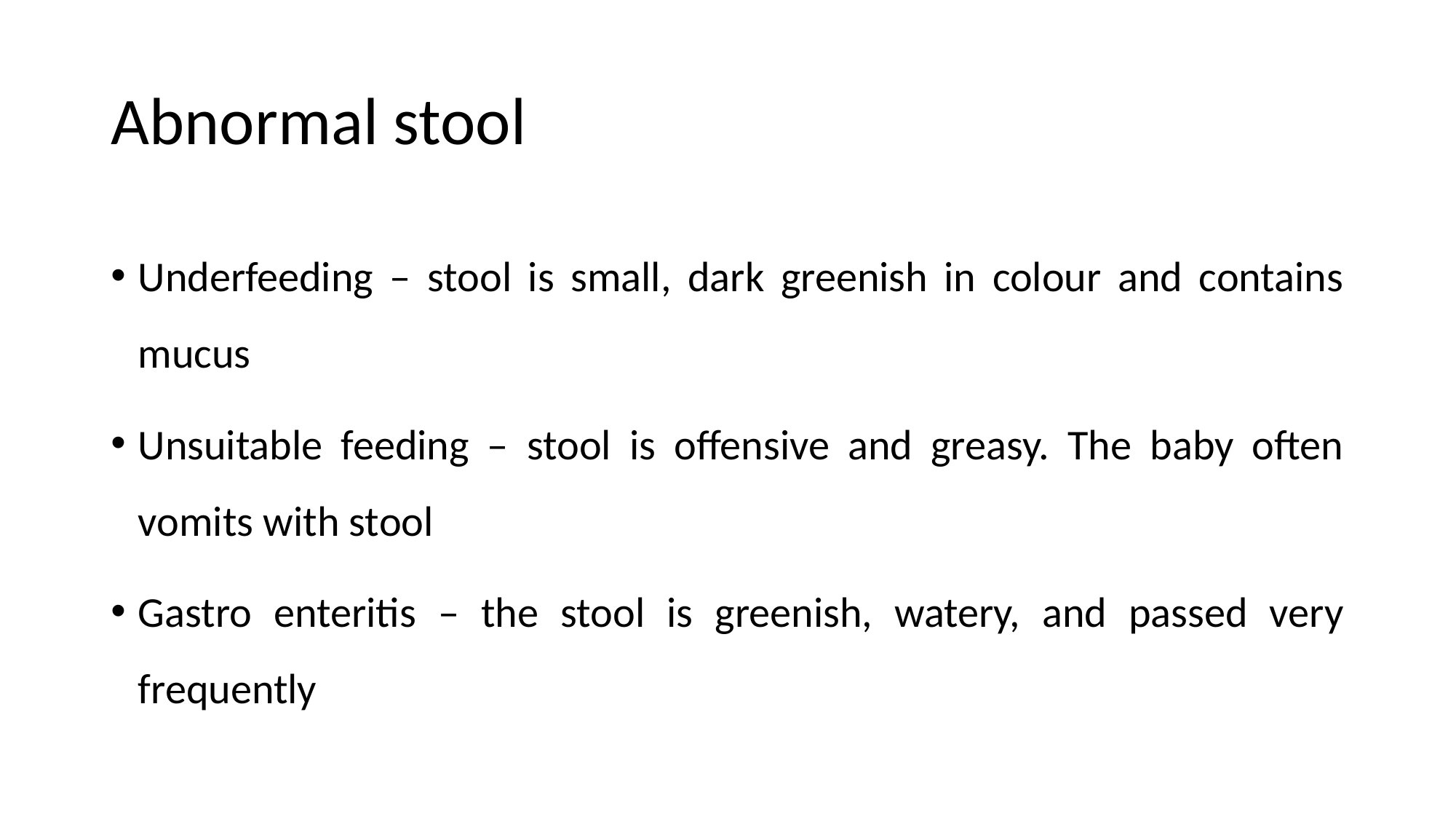

# Abnormal stool
Underfeeding – stool is small, dark greenish in colour and contains mucus
Unsuitable feeding – stool is offensive and greasy. The baby often vomits with stool
Gastro enteritis – the stool is greenish, watery, and passed very frequently